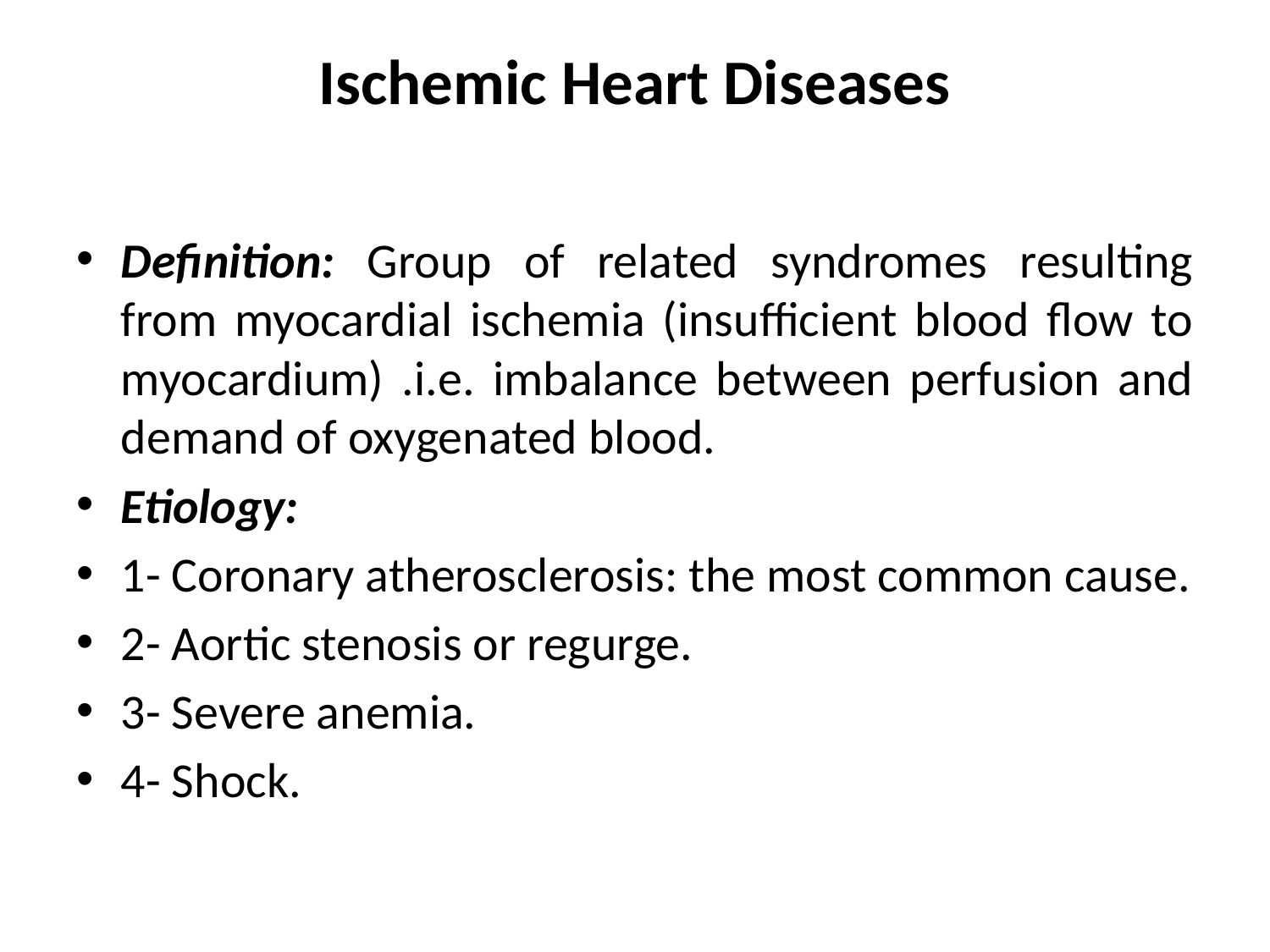

# Ischemic Heart Diseases
Definition: Group of related syndromes resulting from myocardial ischemia (insufficient blood flow to myocardium) .i.e. imbalance between perfusion and demand of oxygenated blood.
Etiology:
1- Coronary atherosclerosis: the most common cause.
2- Aortic stenosis or regurge.
3- Severe anemia.
4- Shock.